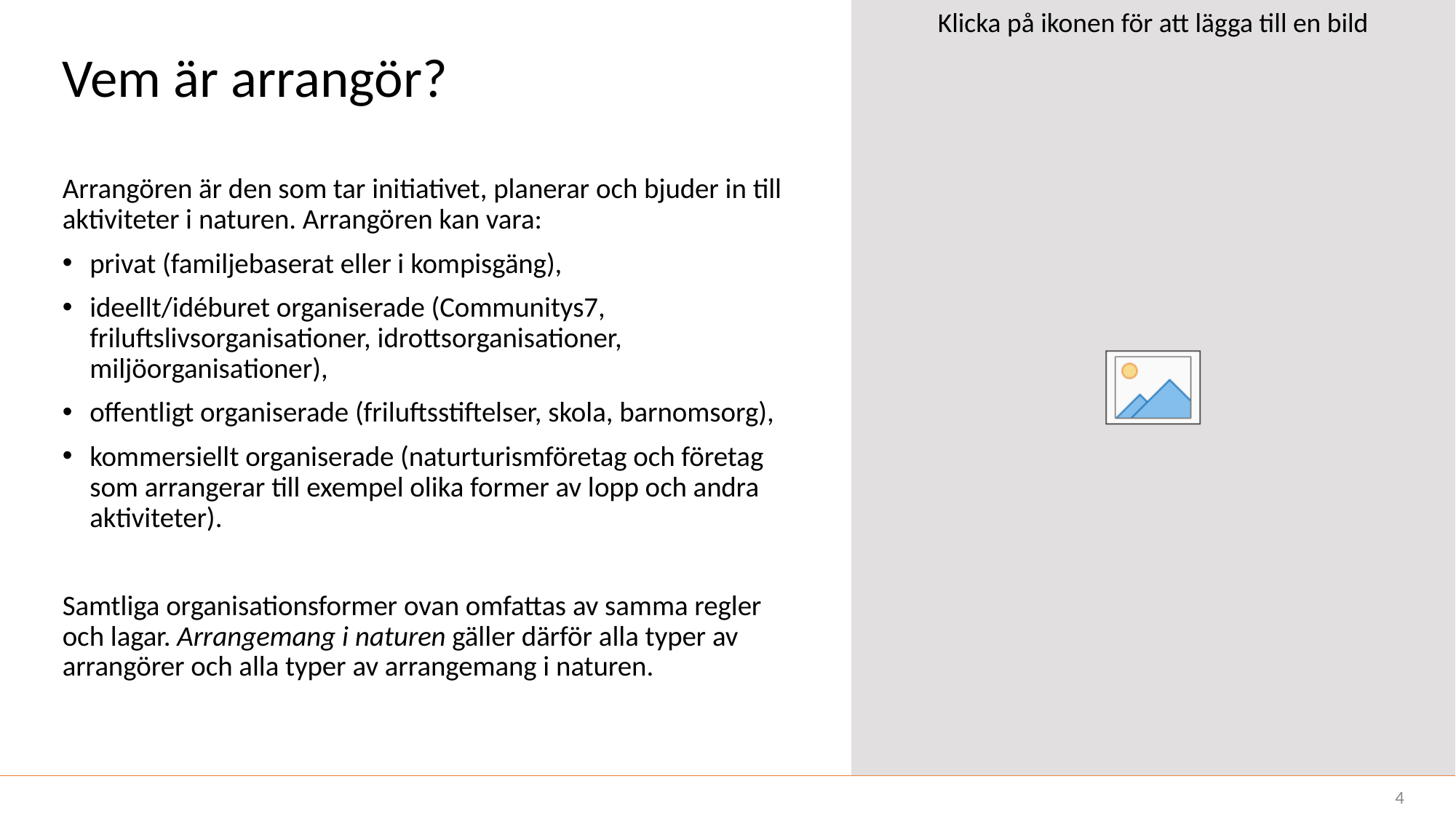

# Vem är arrangör?
Arrangören är den som tar initiativet, planerar och bjuder in till aktiviteter i naturen. Arrangören kan vara:
privat (familjebaserat eller i kompisgäng),
ideellt/idéburet organiserade (Communitys7, friluftslivsorganisationer, idrottsorganisationer, miljöorganisationer),
offentligt organiserade (friluftsstiftelser, skola, barnomsorg),
kommersiellt organiserade (naturturismföretag och företag som arrangerar till exempel olika former av lopp och andra aktiviteter).

Samtliga organisationsformer ovan omfattas av samma regler och lagar. Arrangemang i naturen gäller därför alla typer av arrangörer och alla typer av arrangemang i naturen.
4